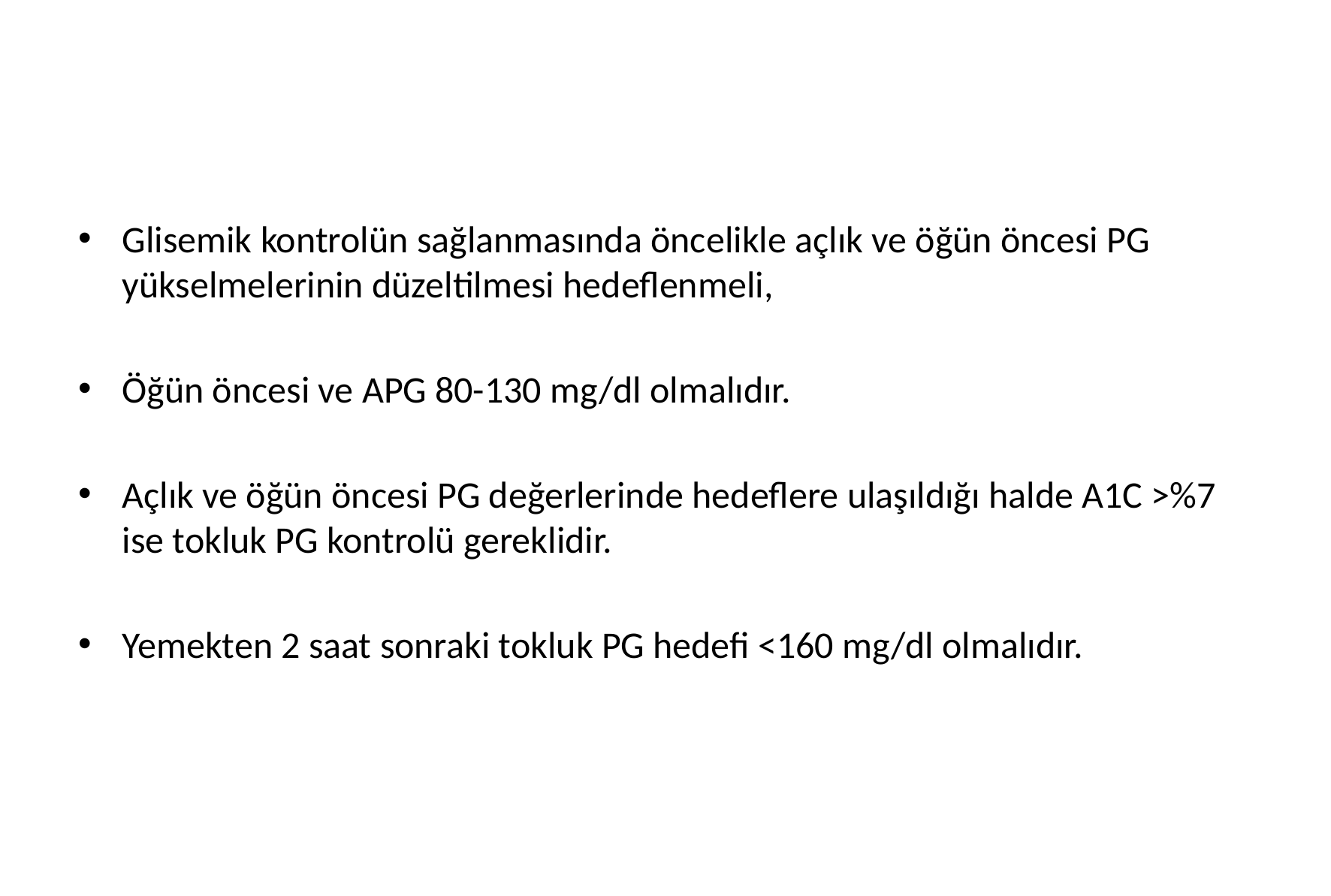

#
Glisemik kontrolün sağlanmasında öncelikle açlık ve öğün öncesi PG yükselmelerinin düzeltilmesi hedeflenmeli,

Öğün öncesi ve APG 80-130 mg/dl olmalıdır.

Açlık ve öğün öncesi PG değerlerinde hedeflere ulaşıldığı halde A1C >%7 ise tokluk PG kontrolü gereklidir.

Yemekten 2 saat sonraki tokluk PG hedefi <160 mg/dl olmalıdır.